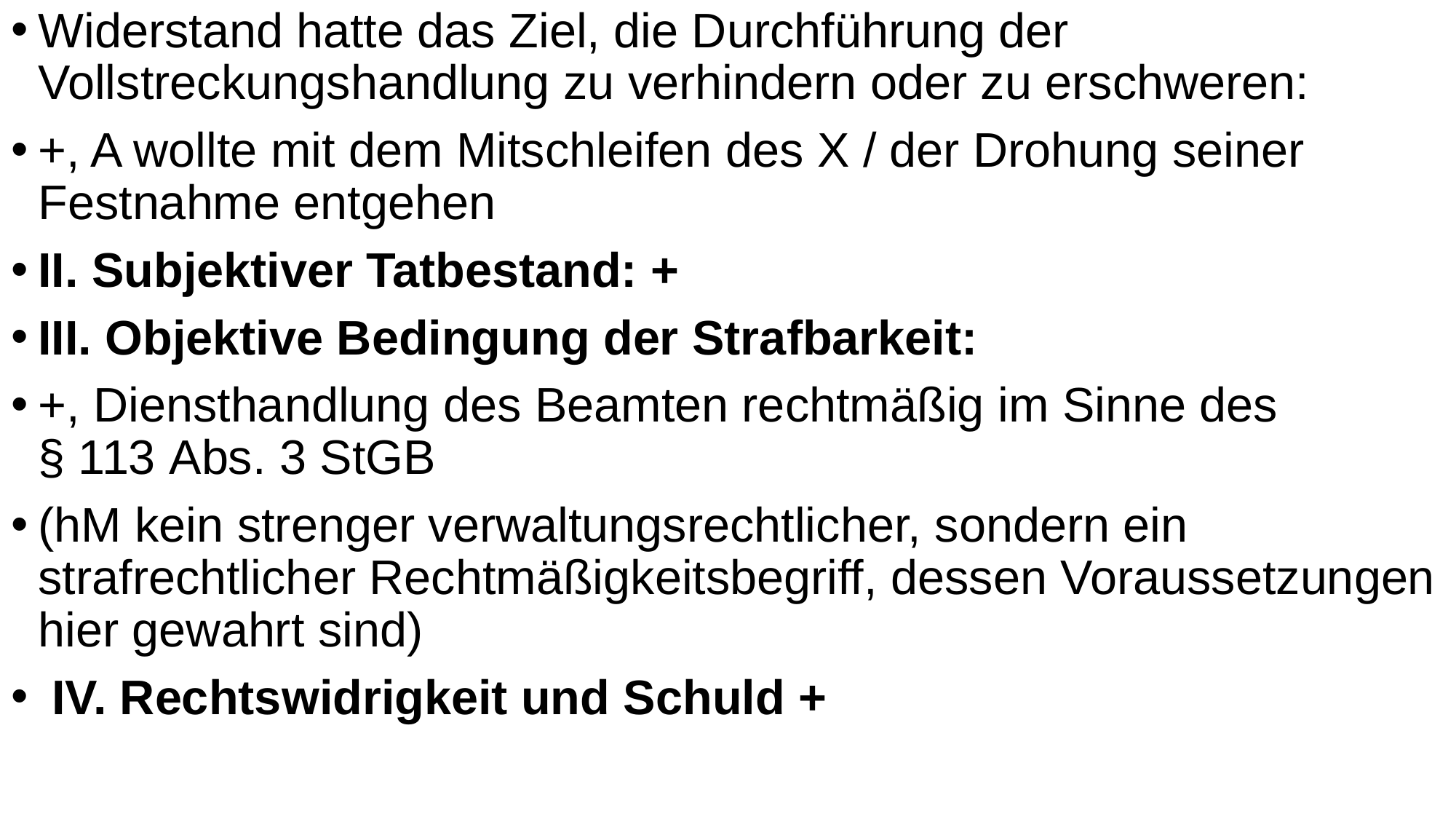

Widerstand hatte das Ziel, die Durchführung der Vollstreckungshandlung zu verhindern oder zu erschweren:
+, A wollte mit dem Mitschleifen des X / der Drohung seiner Festnahme entgehen
II. Subjektiver Tatbestand: +
III. Objektive Bedingung der Strafbarkeit:
+, Diensthandlung des Beamten rechtmäßig im Sinne des § 113 Abs. 3 StGB
(hM kein strenger verwaltungsrechtlicher, sondern ein strafrechtlicher Rechtmäßigkeitsbegriff, dessen Voraussetzungen hier gewahrt sind)
 IV. Rechtswidrigkeit und Schuld +